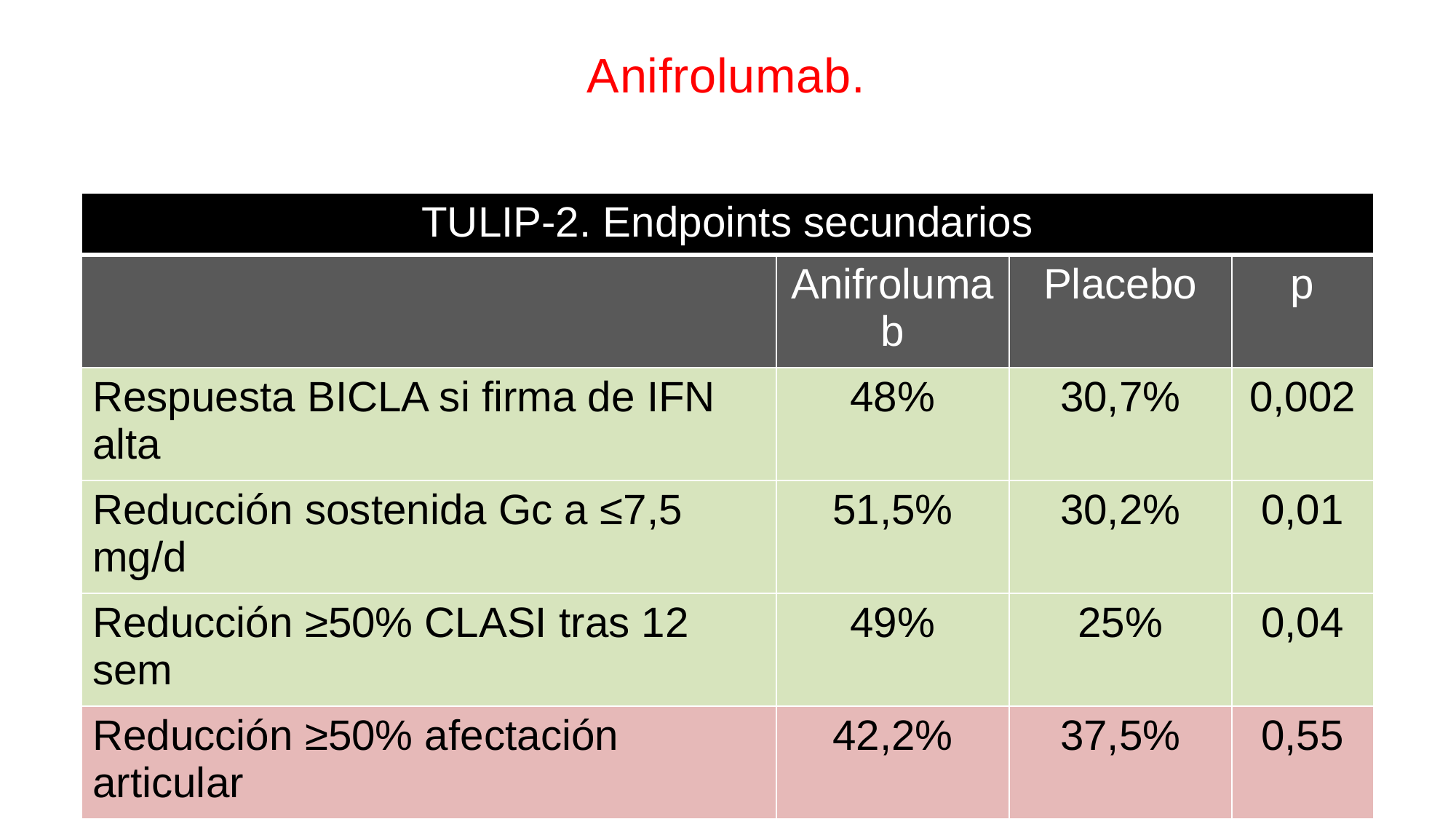

Anifrolumab.
| TULIP-2. Endpoints secundarios |  |  |  |
| --- | --- | --- | --- |
|  | Anifrolumab | Placebo | p |
| Respuesta BICLA si firma de IFN alta | 48% | 30,7% | 0,002 |
| Reducción sostenida Gc a ≤7,5 mg/d | 51,5% | 30,2% | 0,01 |
| Reducción ≥50% CLASI tras 12 sem | 49% | 25% | 0,04 |
| Reducción ≥50% afectación articular | 42,2% | 37,5% | 0,55 |
| Tasa anualizada de brotes | 0,43 | 0,64 | 0,08 |